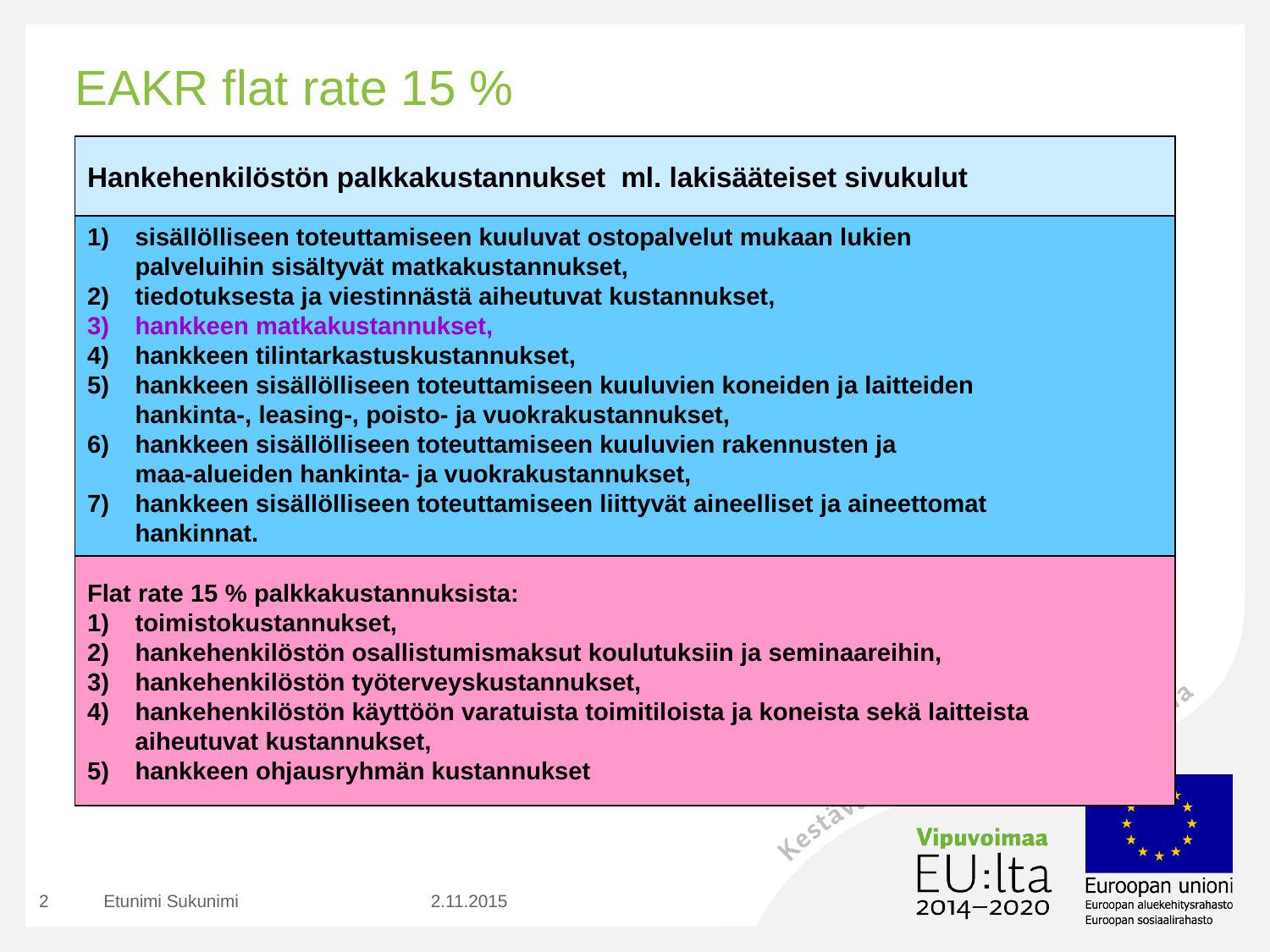

# EAKR flat rate 15 %
Hankehenkilöstön palkkakustannukset  ml. lakisääteiset sivukulut

sisällölliseen toteuttamiseen kuuluvat ostopalvelut mukaan lukien
	palveluihin sisältyvät matkakustannukset,
tiedotuksesta ja viestinnästä aiheutuvat kustannukset,
hankkeen matkakustannukset,
hankkeen tilintarkastuskustannukset,
hankkeen sisällölliseen toteuttamiseen kuuluvien koneiden ja laitteiden
	hankinta-, leasing-, poisto- ja vuokrakustannukset,
hankkeen sisällölliseen toteuttamiseen kuuluvien rakennusten ja
	maa-alueiden hankinta- ja vuokrakustannukset,
hankkeen sisällölliseen toteuttamiseen liittyvät aineelliset ja aineettomat
	hankinnat.

Flat rate 15 % palkkakustannuksista:
toimistokustannukset,
hankehenkilöstön osallistumismaksut koulutuksiin ja seminaareihin,
hankehenkilöstön työterveyskustannukset,
hankehenkilöstön käyttöön varatuista toimitiloista ja koneista sekä laitteista
	aiheutuvat kustannukset,
hankkeen ohjausryhmän kustannukset
2
Etunimi Sukunimi
2.11.2015